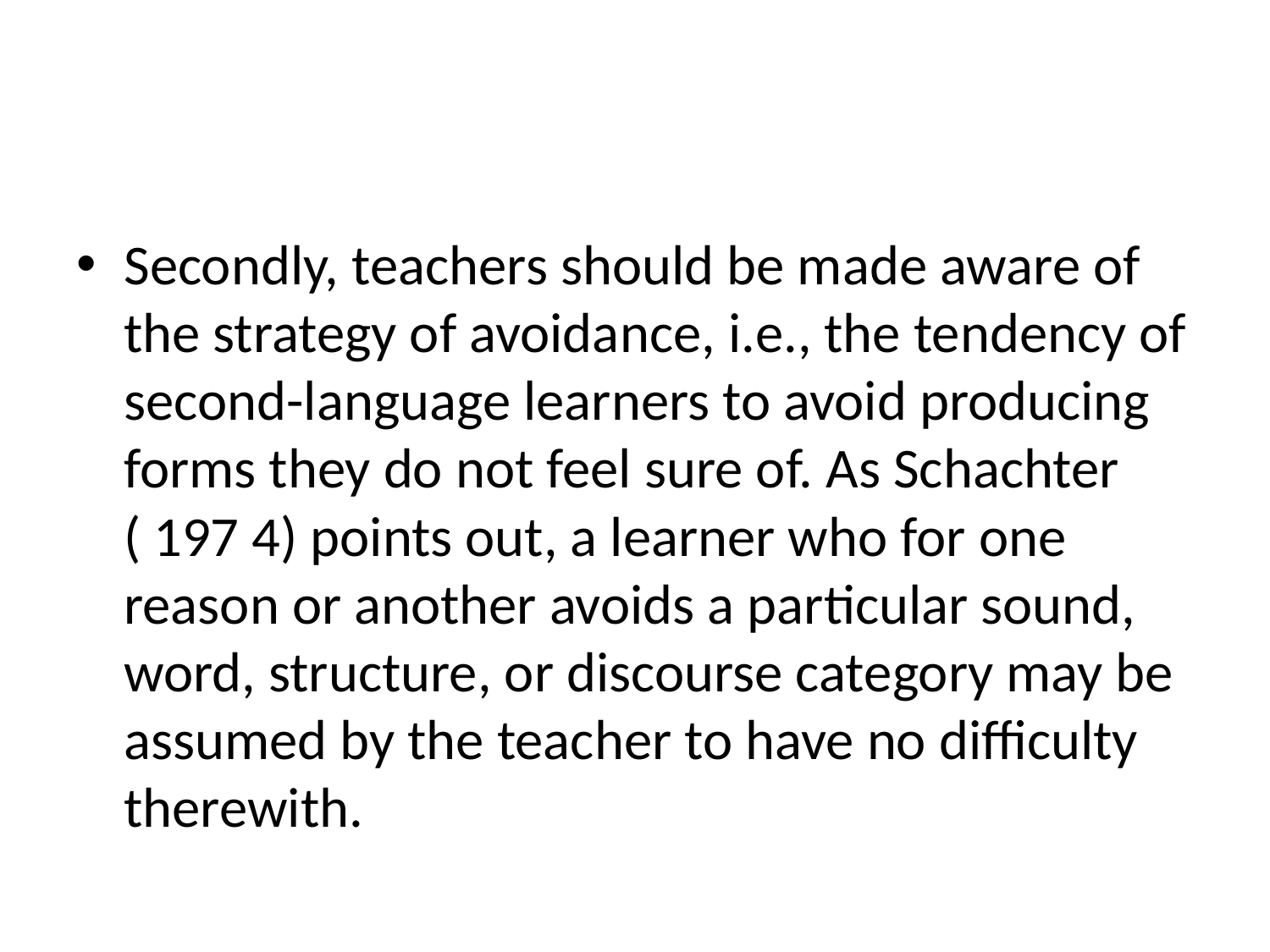

#
Secondly, teachers should be made aware of the strategy of avoidance, i.e., the tendency of second-language learners to avoid producing forms they do not feel sure of. As Schachter ( 197 4) points out, a learner who for one reason or another avoids a particular sound, word, structure, or discourse category may be assumed by the teacher to have no difficulty therewith.